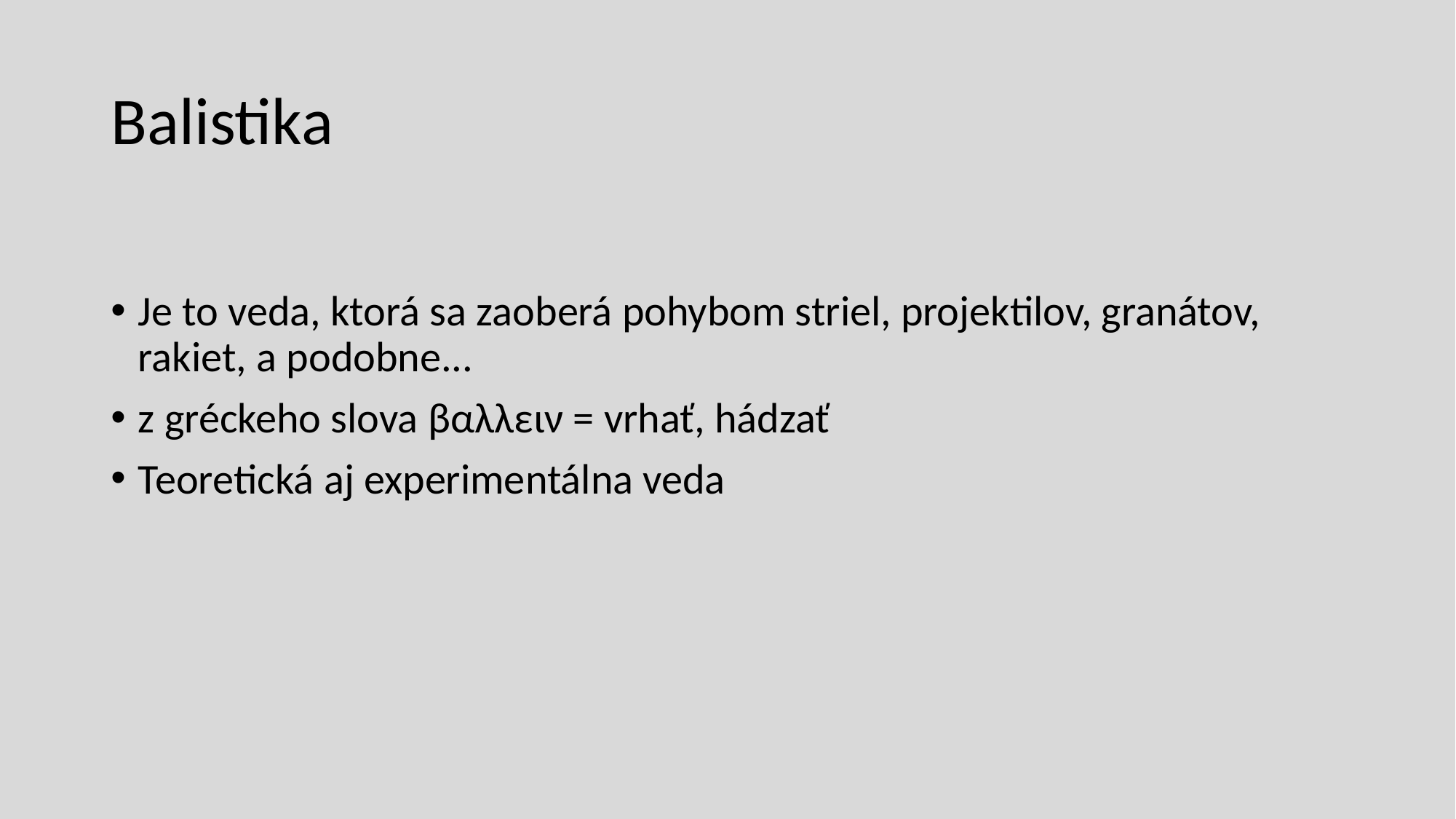

# Balistika

Je to veda, ktorá sa zaoberá pohybom striel, projektilov, granátov, rakiet, a podobne...
z gréckeho slova βαλλειν = vrhať, hádzať
Teoretická aj experimentálna veda